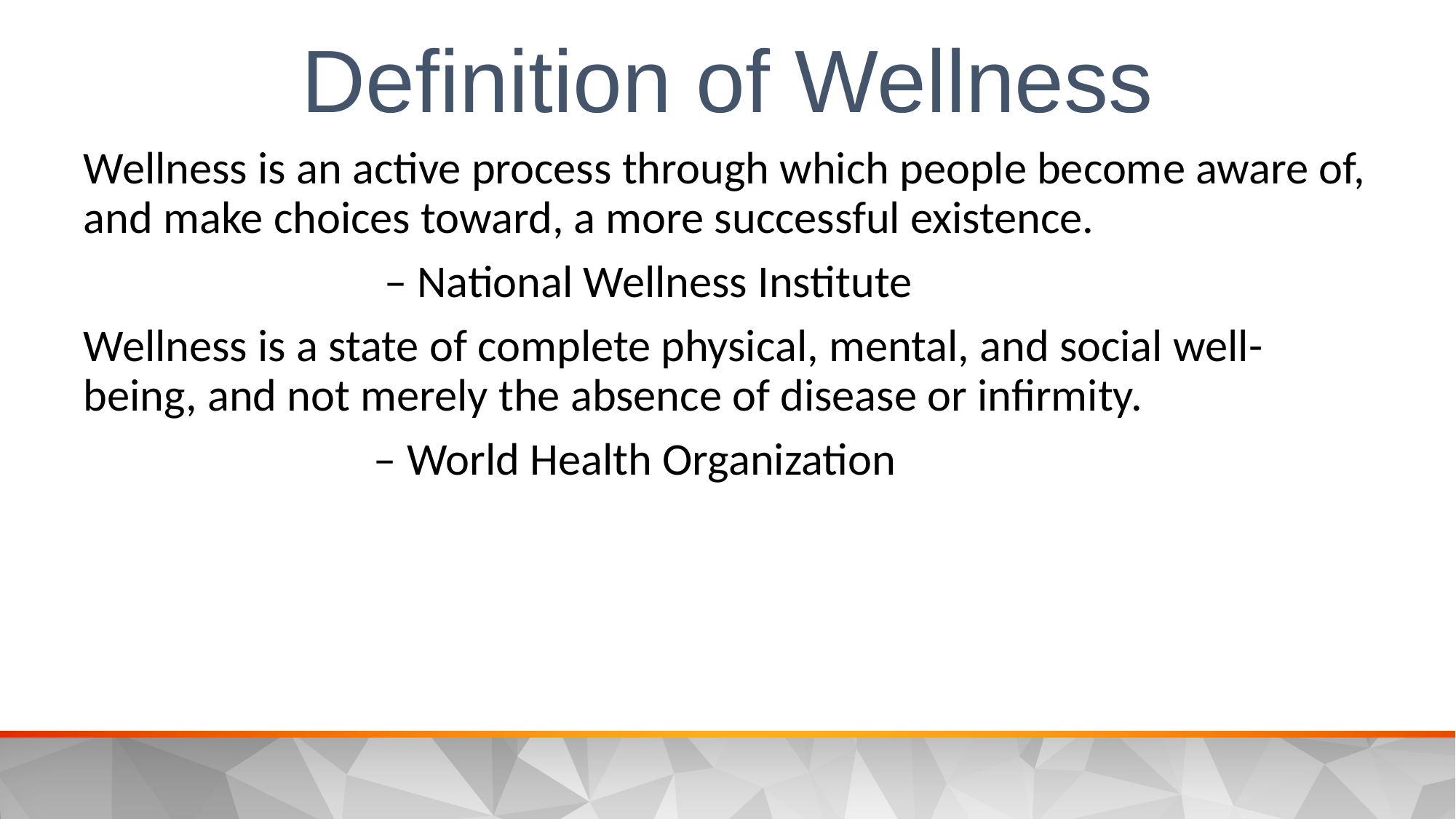

Definition of Wellness
Wellness is an active process through which people become aware of, and make choices toward, a more successful existence.
                             – National Wellness Institute
Wellness is a state of complete physical, mental, and social well-being, and not merely the absence of disease or infirmity.
                            – World Health Organization